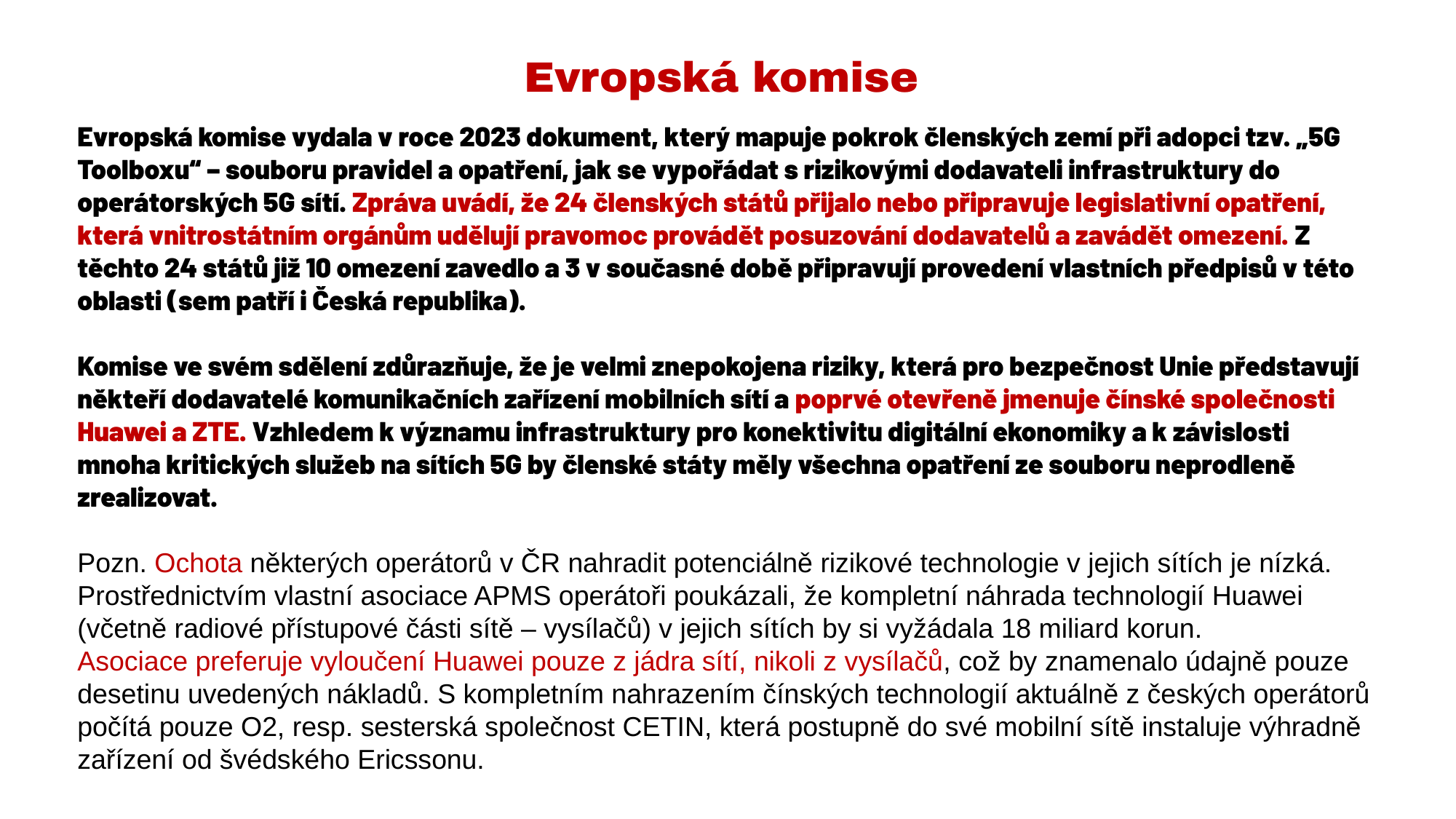

# Evropská komise
Evropská komise vydala v roce 2023 dokument, který mapuje pokrok členských zemí při adopci tzv. „5G Toolboxu“ – souboru pravidel a opatření, jak se vypořádat s rizikovými dodavateli infrastruktury do operátorských 5G sítí. Zpráva uvádí, že 24 členských států přijalo nebo připravuje legislativní opatření, která vnitrostátním orgánům udělují pravomoc provádět posuzování dodavatelů a zavádět omezení. Z těchto 24 států již 10 omezení zavedlo a 3 v současné době připravují provedení vlastních předpisů v této oblasti (sem patří i Česká republika).

Komise ve svém sdělení zdůrazňuje, že je velmi znepokojena riziky, která pro bezpečnost Unie představují někteří dodavatelé komunikačních zařízení mobilních sítí a poprvé otevřeně jmenuje čínské společnosti Huawei a ZTE. Vzhledem k významu infrastruktury pro konektivitu digitální ekonomiky a k závislosti mnoha kritických služeb na sítích 5G by členské státy měly všechna opatření ze souboru neprodleně zrealizovat.

Pozn. Ochota některých operátorů v ČR nahradit potenciálně rizikové technologie v jejich sítích je nízká. Prostřednictvím vlastní asociace APMS operátoři poukázali, že kompletní náhrada technologií Huawei (včetně radiové přístupové části sítě – vysílačů) v jejich sítích by si vyžádala 18 miliard korun.
Asociace preferuje vyloučení Huawei pouze z jádra sítí, nikoli z vysílačů, což by znamenalo údajně pouze desetinu uvedených nákladů. S kompletním nahrazením čínských technologií aktuálně z českých operátorů počítá pouze O2, resp. sesterská společnost CETIN, která postupně do své mobilní sítě instaluje výhradně zařízení od švédského Ericssonu.